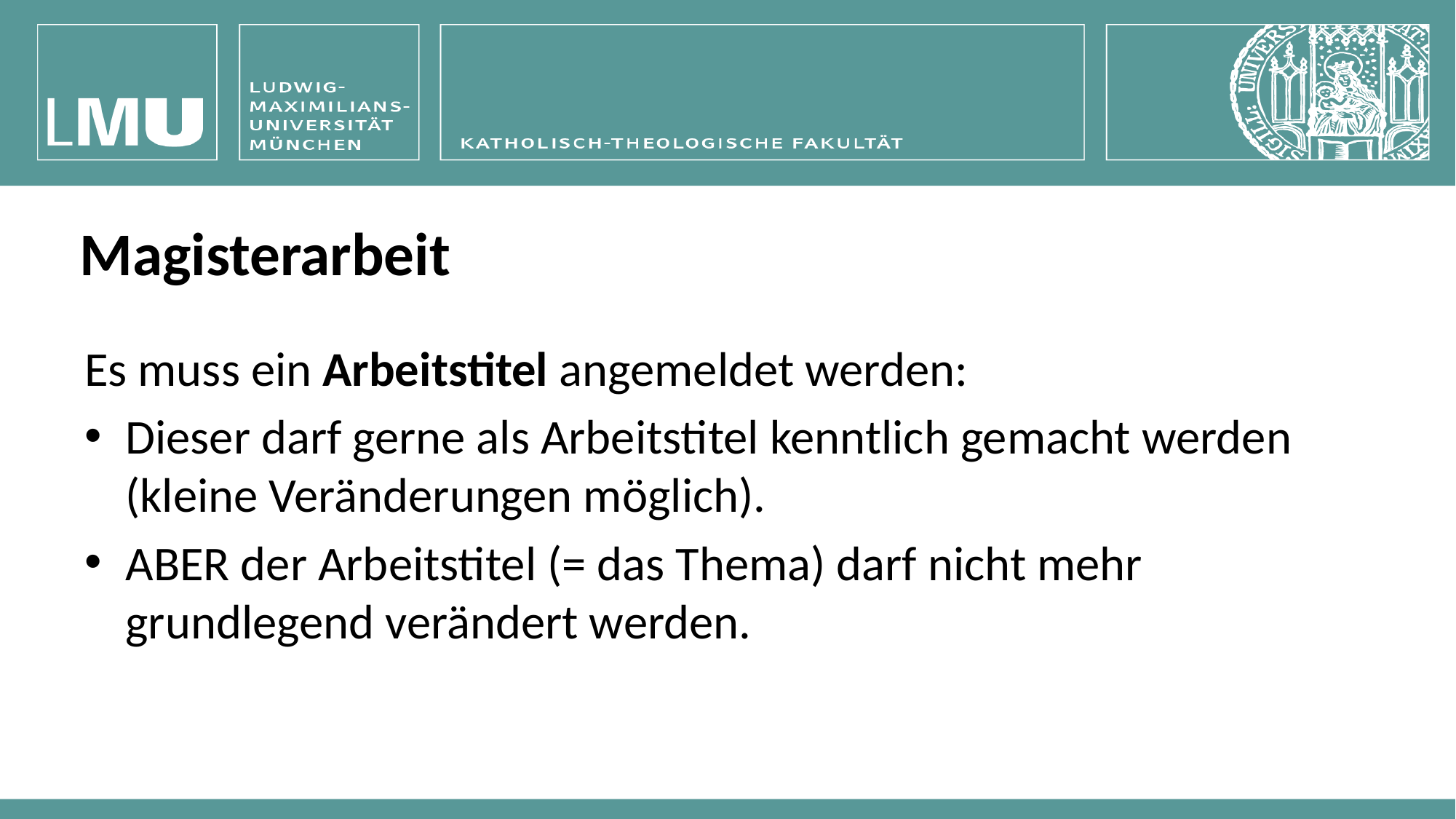

# Magisterarbeit
Es muss ein Arbeitstitel angemeldet werden:
Dieser darf gerne als Arbeitstitel kenntlich gemacht werden (kleine Veränderungen möglich).
ABER der Arbeitstitel (= das Thema) darf nicht mehr grundlegend verändert werden.